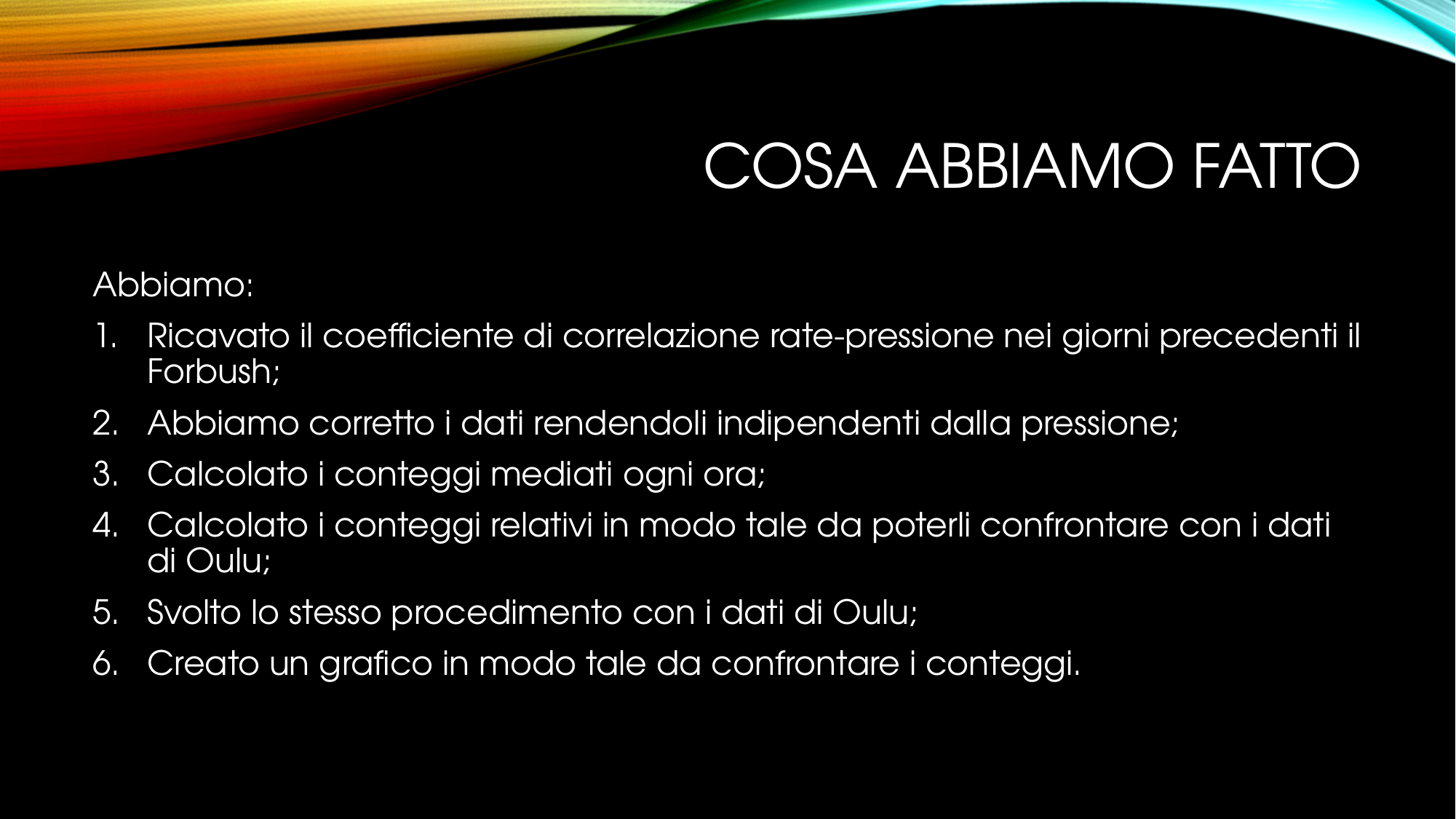

# Cosa abbiamo fatto
Abbiamo:
Ricavato il coefficiente di correlazione rate-pressione nei giorni precedenti il Forbush;
Abbiamo corretto i dati rendendoli indipendenti dalla pressione;
Calcolato i conteggi mediati ogni ora;
Calcolato i conteggi relativi in modo tale da poterli confrontare con i dati di Oulu;
Svolto lo stesso procedimento con i dati di Oulu;
Creato un grafico in modo tale da confrontare i conteggi.